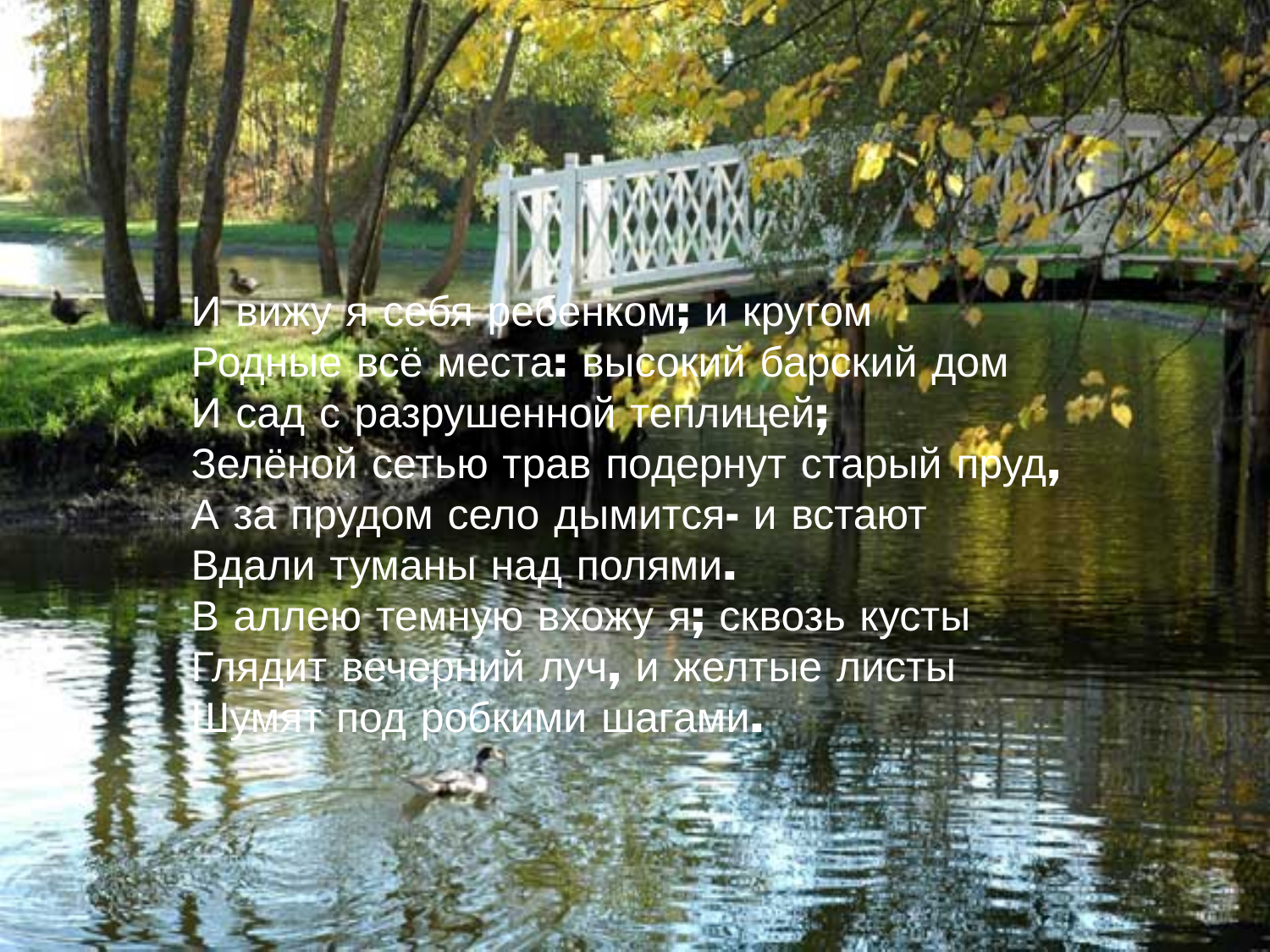

И вижу я себя ребенком; и кругом
Родные всё места: высокий барский дом
И сад с разрушенной теплицей;
Зелёной сетью трав подернут старый пруд,
А за прудом село дымится- и встают
Вдали туманы над полями.
В аллею темную вхожу я; сквозь кусты
Глядит вечерний луч, и желтые листы
Шумят под робкими шагами.